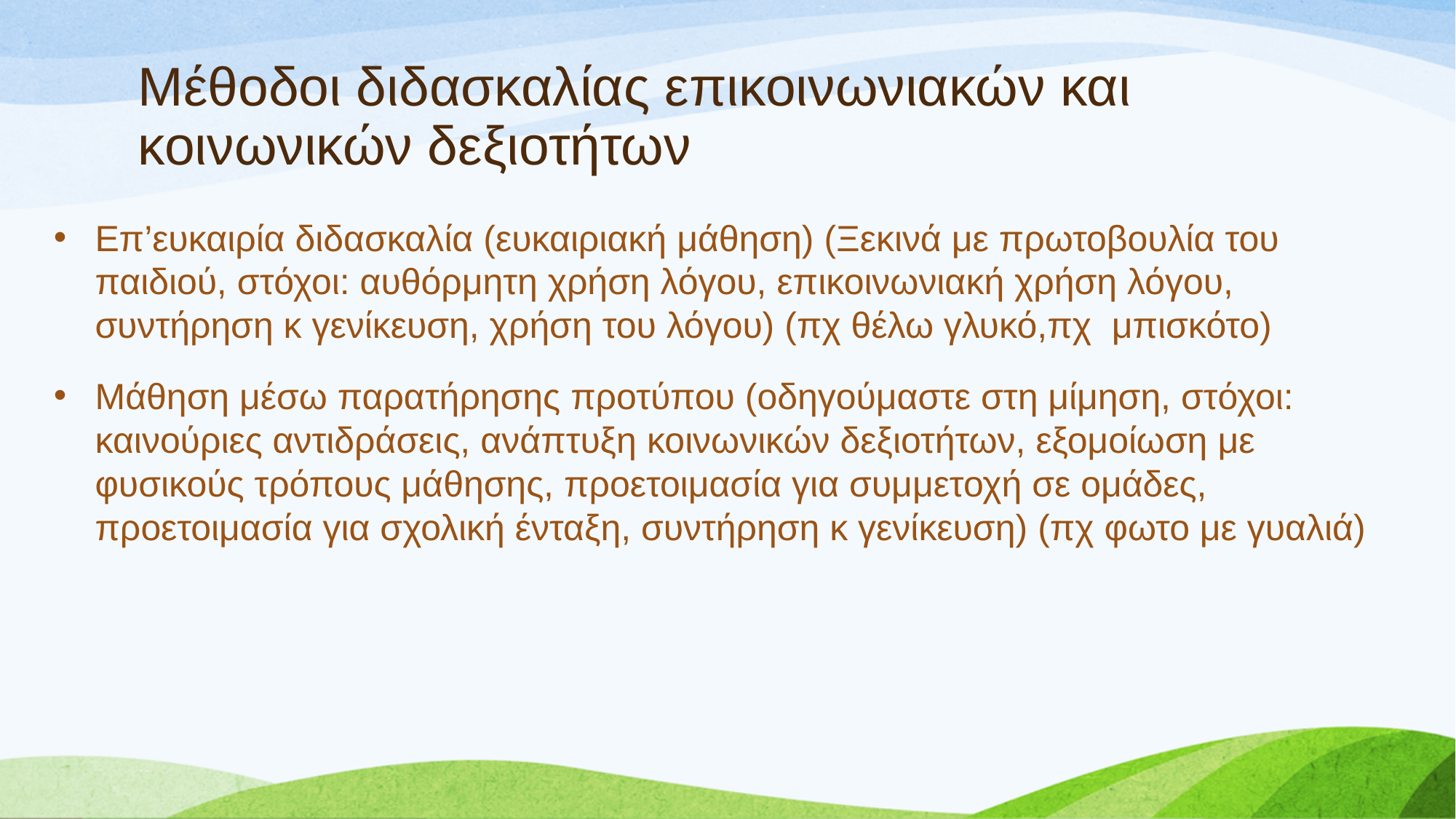

# Μέθοδοι διδασκαλίας επικοινωνιακών και κοινωνικών δεξιοτήτων
Επ’ευκαιρία διδασκαλία (ευκαιριακή μάθηση) (Ξεκινά με πρωτοβουλία του παιδιού, στόχοι: αυθόρμητη χρήση λόγου, επικοινωνιακή χρήση λόγου, συντήρηση κ γενίκευση, χρήση του λόγου) (πχ θέλω γλυκό,πχ  μπισκότο)
Μάθηση μέσω παρατήρησης προτύπου (οδηγούμαστε στη μίμηση, στόχοι: καινούριες αντιδράσεις, ανάπτυξη κοινωνικών δεξιοτήτων, εξομοίωση με φυσικούς τρόπους μάθησης, προετοιμασία για συμμετοχή σε ομάδες, προετοιμασία για σχολική ένταξη, συντήρηση κ γενίκευση) (πχ φωτο με γυαλιά)